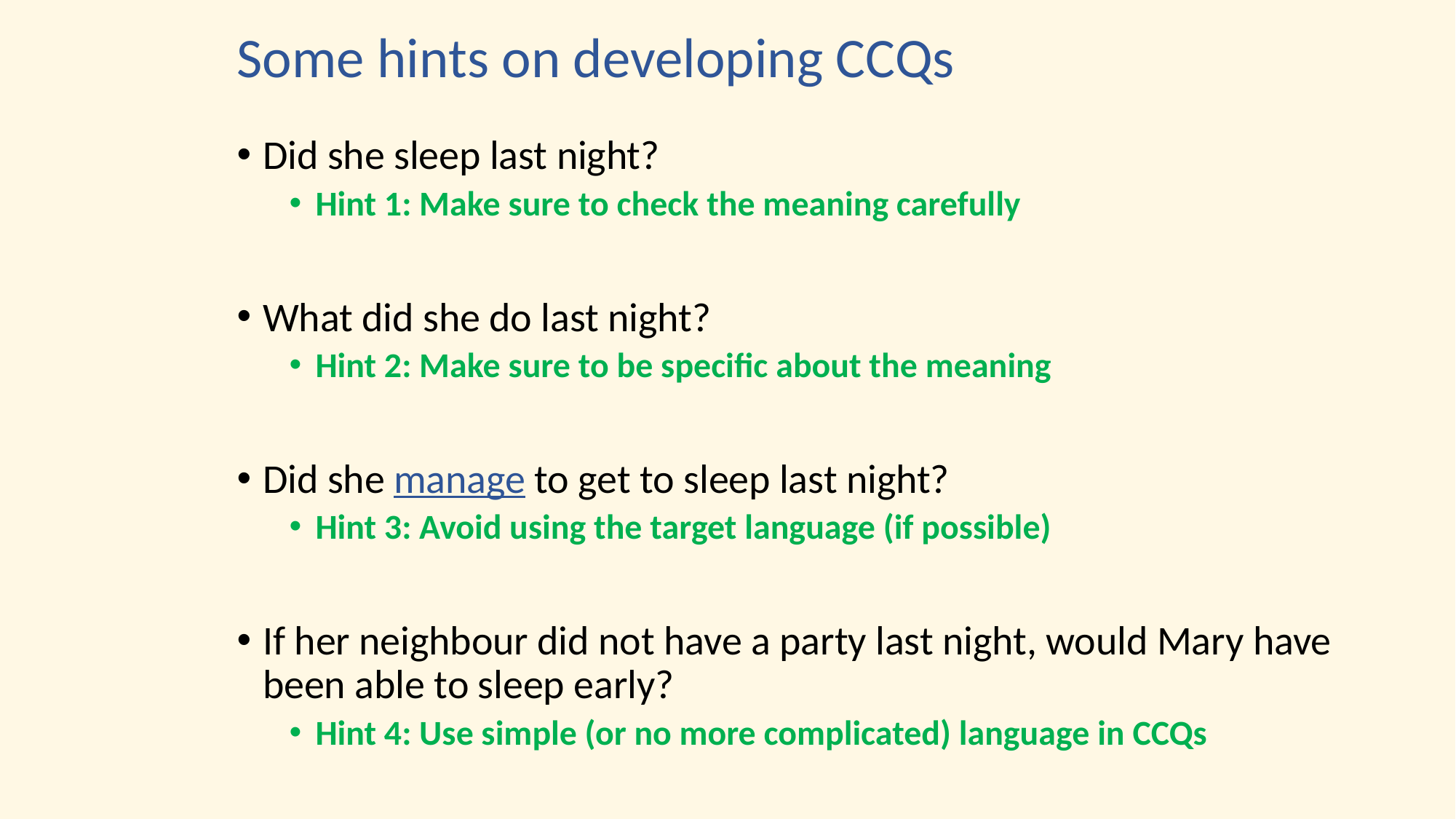

# Some hints on developing CCQs
Did she sleep last night?
Hint 1: Make sure to check the meaning carefully

What did she do last night?
Hint 2: Make sure to be specific about the meaning

Did she manage to get to sleep last night?
Hint 3: Avoid using the target language (if possible)

If her neighbour did not have a party last night, would Mary have been able to sleep early?
Hint 4: Use simple (or no more complicated) language in CCQs